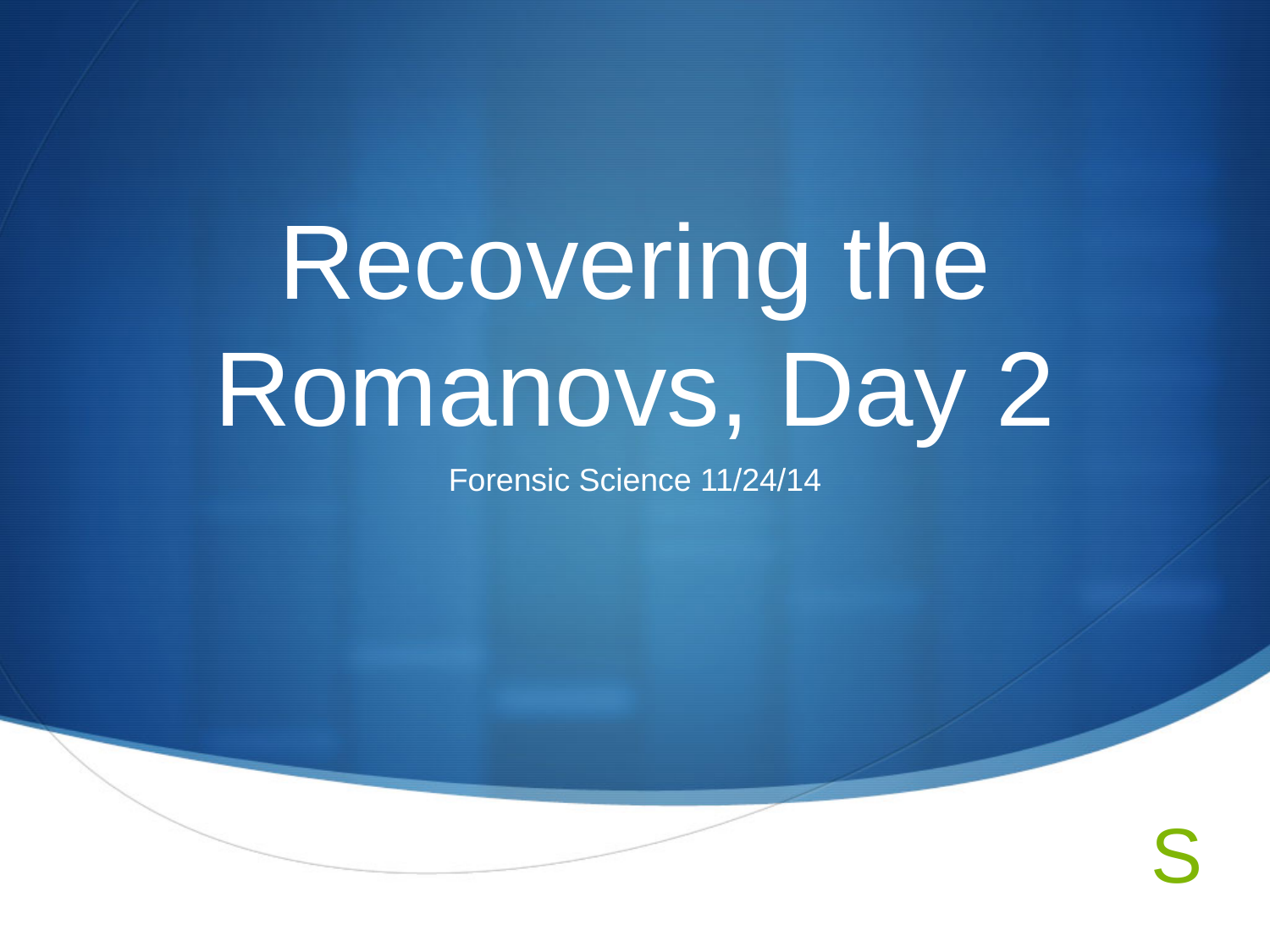

# Recovering the Romanovs, Day 2
Forensic Science 11/24/14